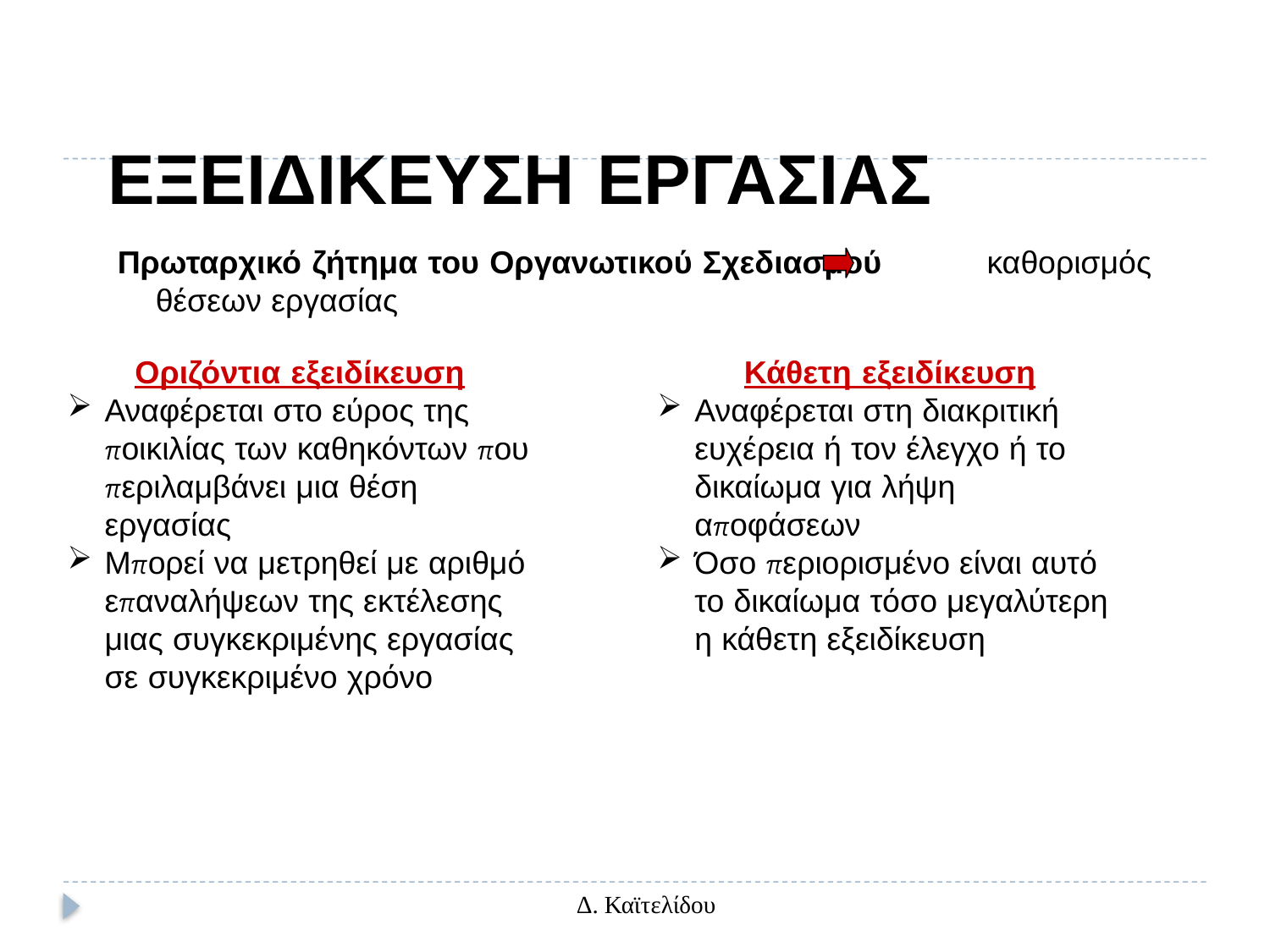

# ΕΞΕΙΔΙΚΕΥΣΗ ΕΡΓΑΣΙΑΣ
Πρωταρχικό ζήτημα του Οργανωτικού Σχεδιασμού           καθορισμός θέσεων εργασίας

Οριζόντια εξειδίκευση
Αναφέρεται στο εύρος της ποικιλίας των καθηκόντων που περιλαμβάνει μια θέση εργασίας
Μπορεί να μετρηθεί με αριθμό επαναλήψεων της εκτέλεσης μιας συγκεκριμένης εργασίας σε συγκεκριμένο χρόνο
Κάθετη εξειδίκευση
Αναφέρεται στη διακριτική ευχέρεια ή τον έλεγχο ή το δικαίωμα για λήψη αποφάσεων
Όσο περιορισμένο είναι αυτό το δικαίωμα τόσο μεγαλύτερη η κάθετη εξειδίκευση
Δ. Καϊτελίδου